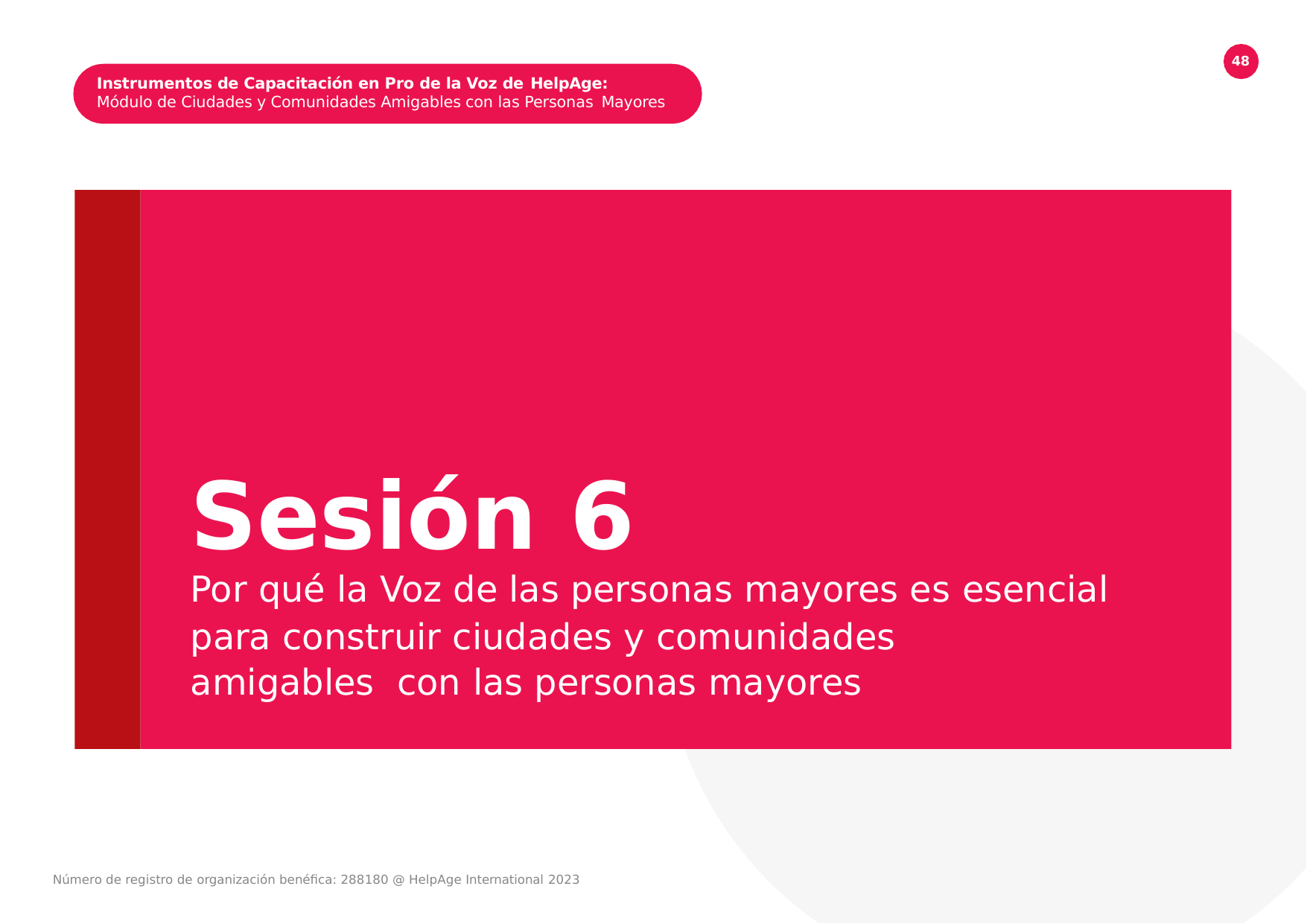

48

Instrumentos de Capacitación en Pro de la Voz de HelpAge:
Módulo de Ciudades y Comunidades Amigables con las Personas Mayores

Sesión 6
Por qué la Voz de las personas mayores es esencial
para construir ciudades y comunidades amigables  con las personas mayores
Número de registro de organización benéfica: 288180 @ HelpAge International 2023